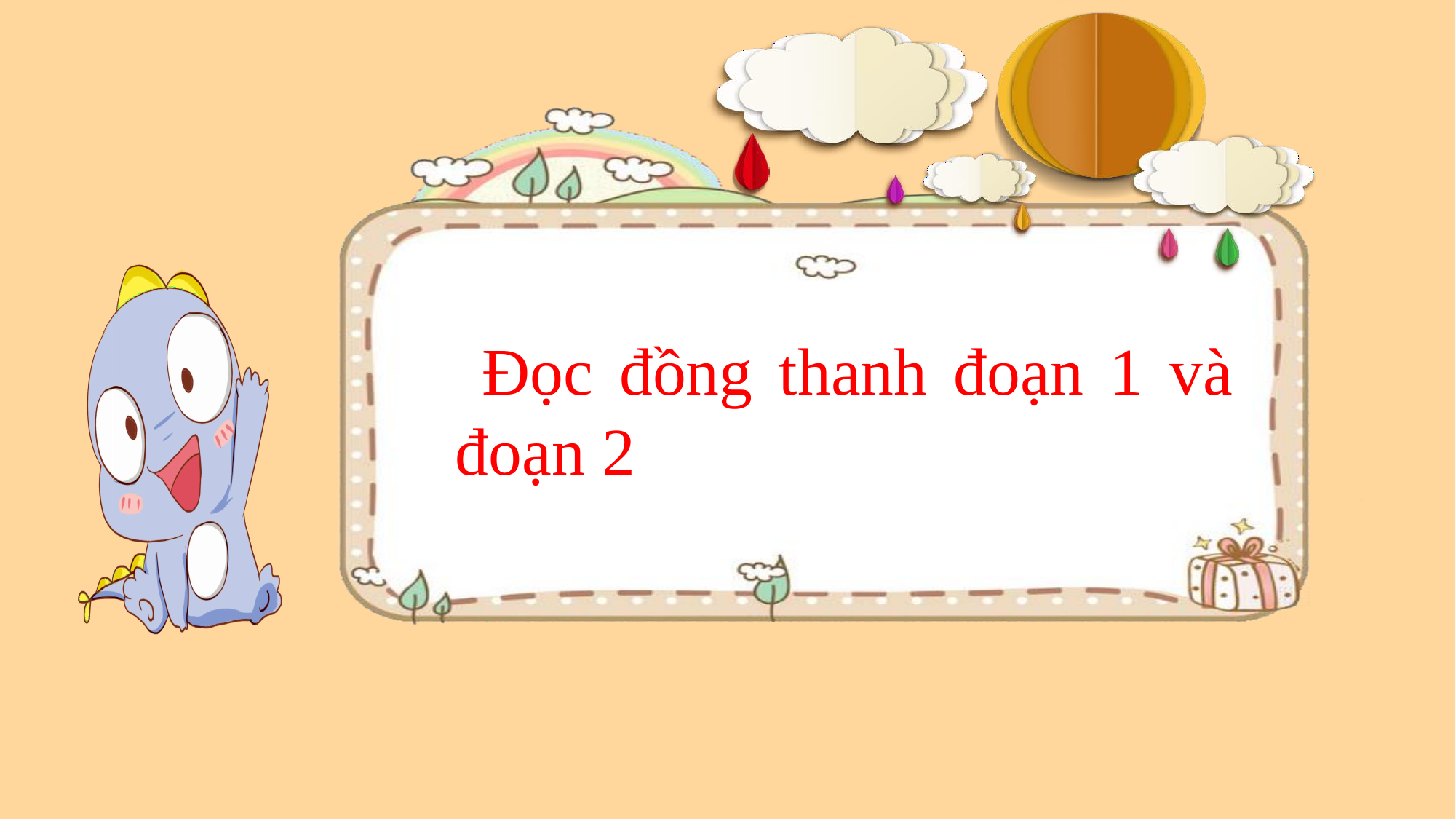

Đọc đồng thanh đoạn 1 và đoạn 2